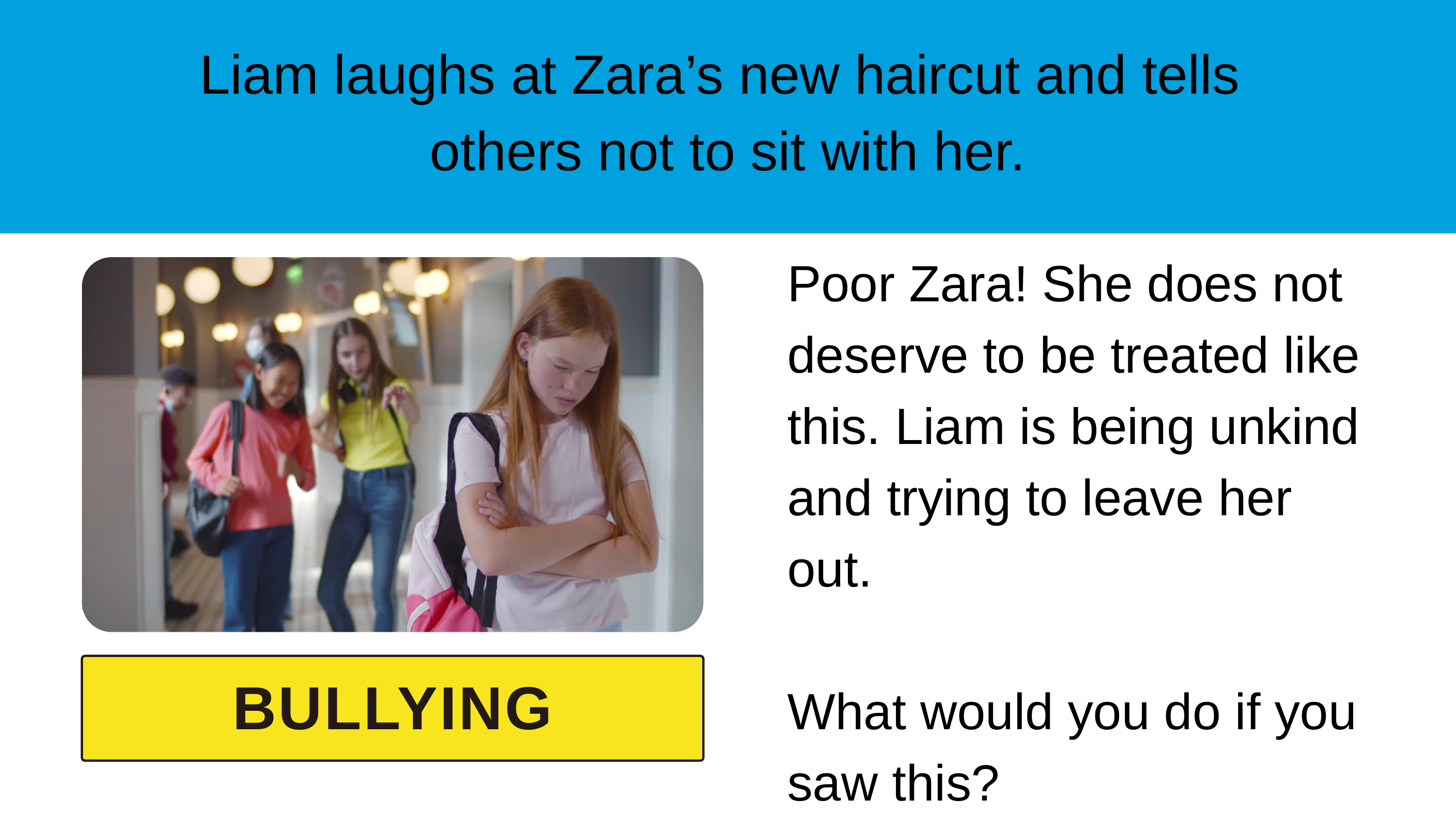

Liam laughs at Zara’s new haircut and tells
others not to sit with her.
Poor Zara! She does not deserve to be treated like this. Liam is being unkind and trying to leave her out.

What would you do if you saw this?

BULLYING